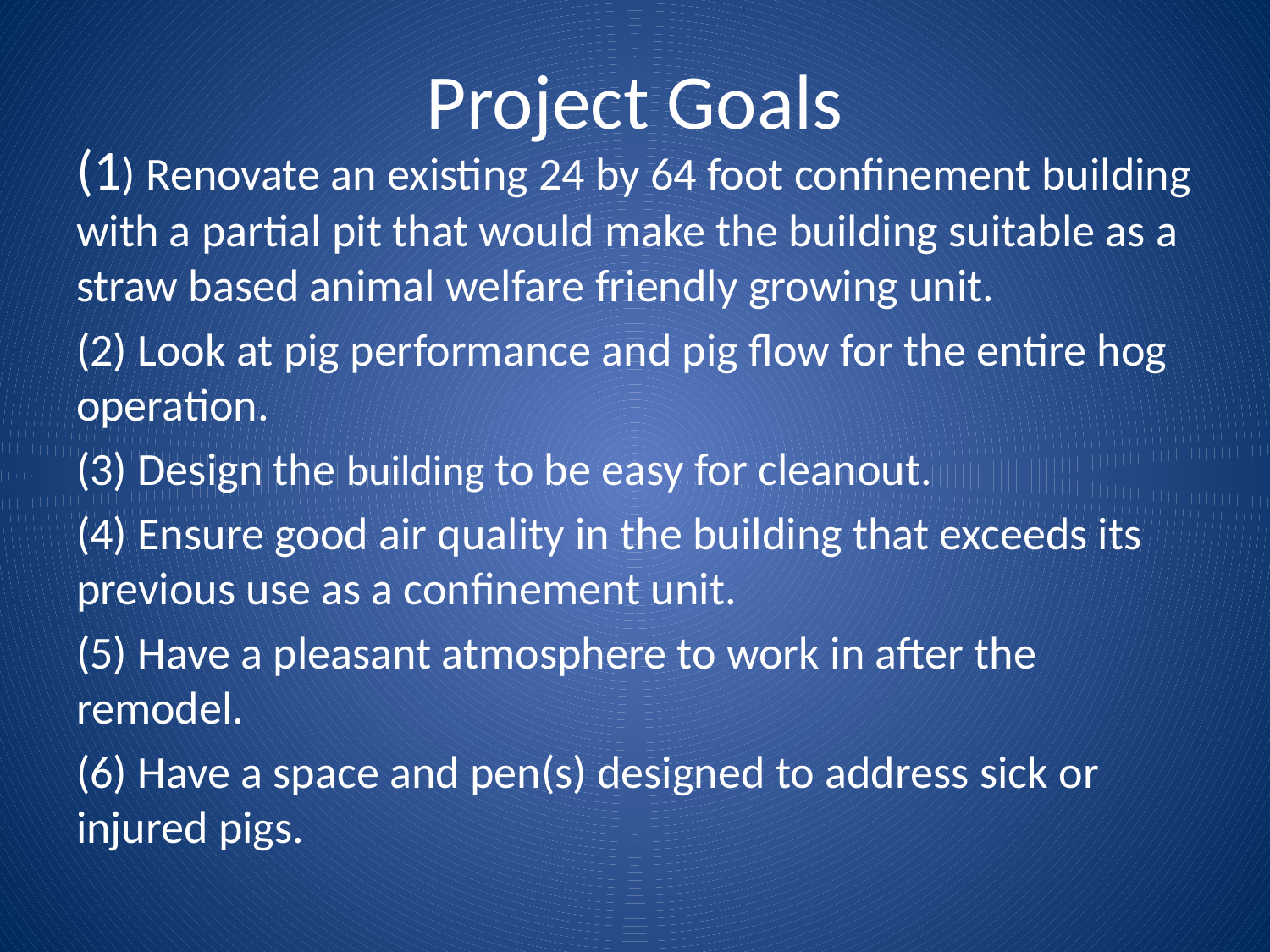

# Project Goals
(1) Renovate an existing 24 by 64 foot confinement building with a partial pit that would make the building suitable as a straw based animal welfare friendly growing unit.
(2) Look at pig performance and pig flow for the entire hog operation.
(3) Design the building to be easy for cleanout.
(4) Ensure good air quality in the building that exceeds its previous use as a confinement unit.
(5) Have a pleasant atmosphere to work in after the remodel.
(6) Have a space and pen(s) designed to address sick or injured pigs.